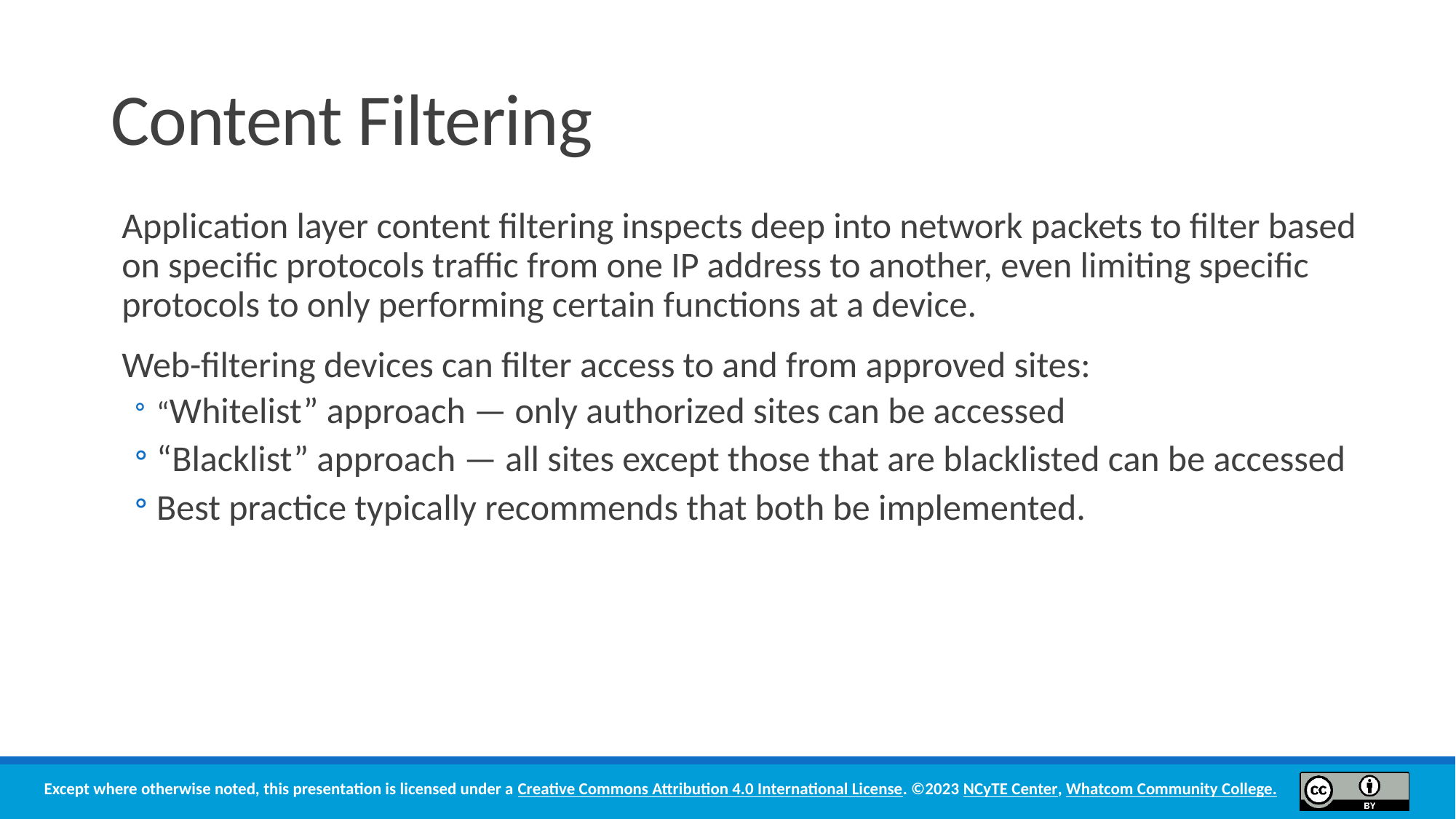

# Content Filtering
Application layer content filtering inspects deep into network packets to filter based on specific protocols traffic from one IP address to another, even limiting specific protocols to only performing certain functions at a device.
Web-filtering devices can filter access to and from approved sites:
“Whitelist” approach — only authorized sites can be accessed
“Blacklist” approach — all sites except those that are blacklisted can be accessed
Best practice typically recommends that both be implemented.